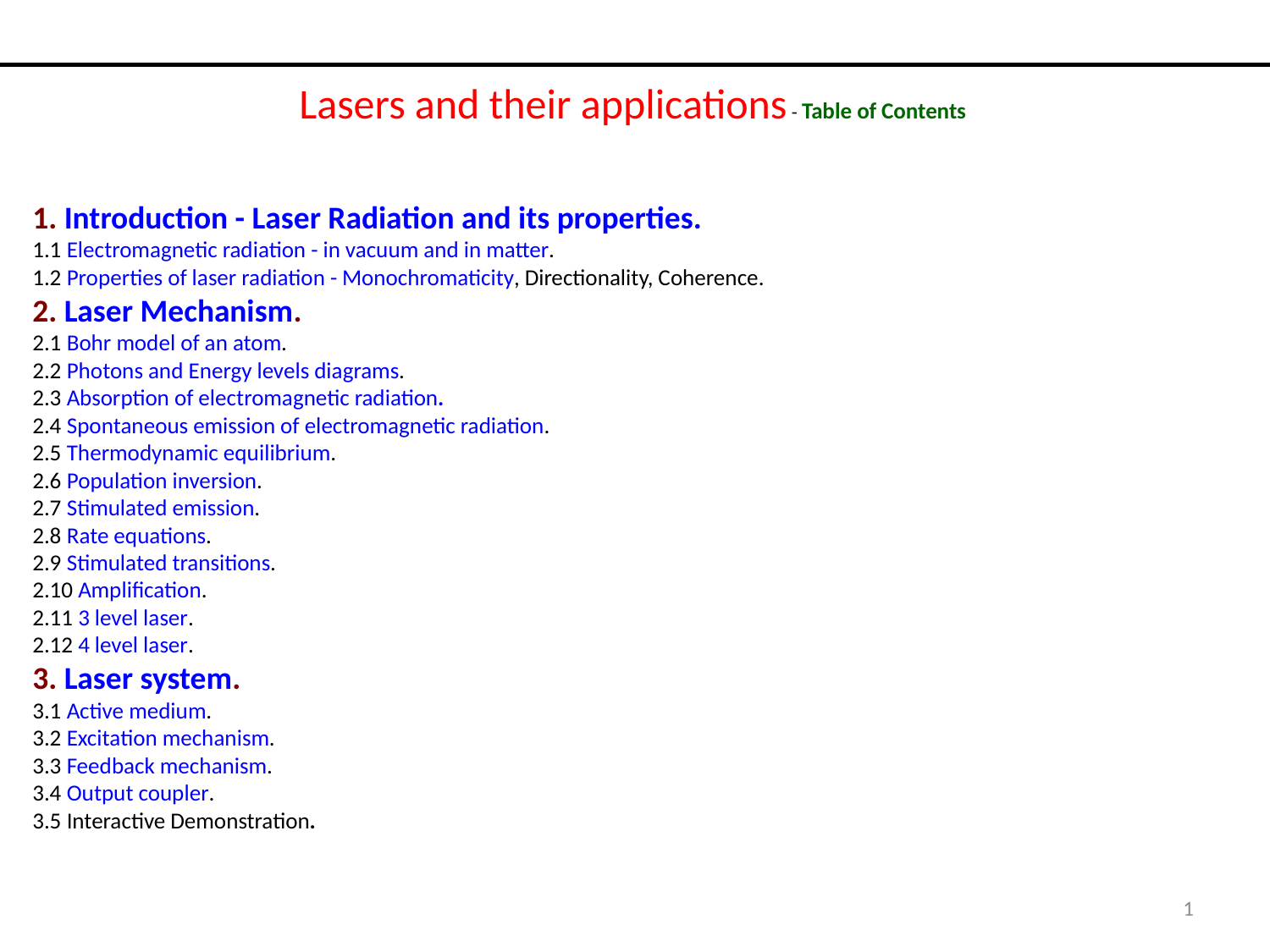

Lasers and their applications - Table of Contents

1. Introduction - Laser Radiation and its properties.
1.1 Electromagnetic radiation - in vacuum and in matter.
1.2 Properties of laser radiation - Monochromaticity, Directionality, Coherence.
2. Laser Mechanism.
2.1 Bohr model of an atom.
2.2 Photons and Energy levels diagrams.
2.3 Absorption of electromagnetic radiation.
2.4 Spontaneous emission of electromagnetic radiation.
2.5 Thermodynamic equilibrium.
2.6 Population inversion.
2.7 Stimulated emission.
2.8 Rate equations.
2.9 Stimulated transitions.
2.10 Amplification.
2.11 3 level laser.
2.12 4 level laser.
3. Laser system.
3.1 Active medium.
3.2 Excitation mechanism.
3.3 Feedback mechanism.
3.4 Output coupler.
3.5 Interactive Demonstration.
1